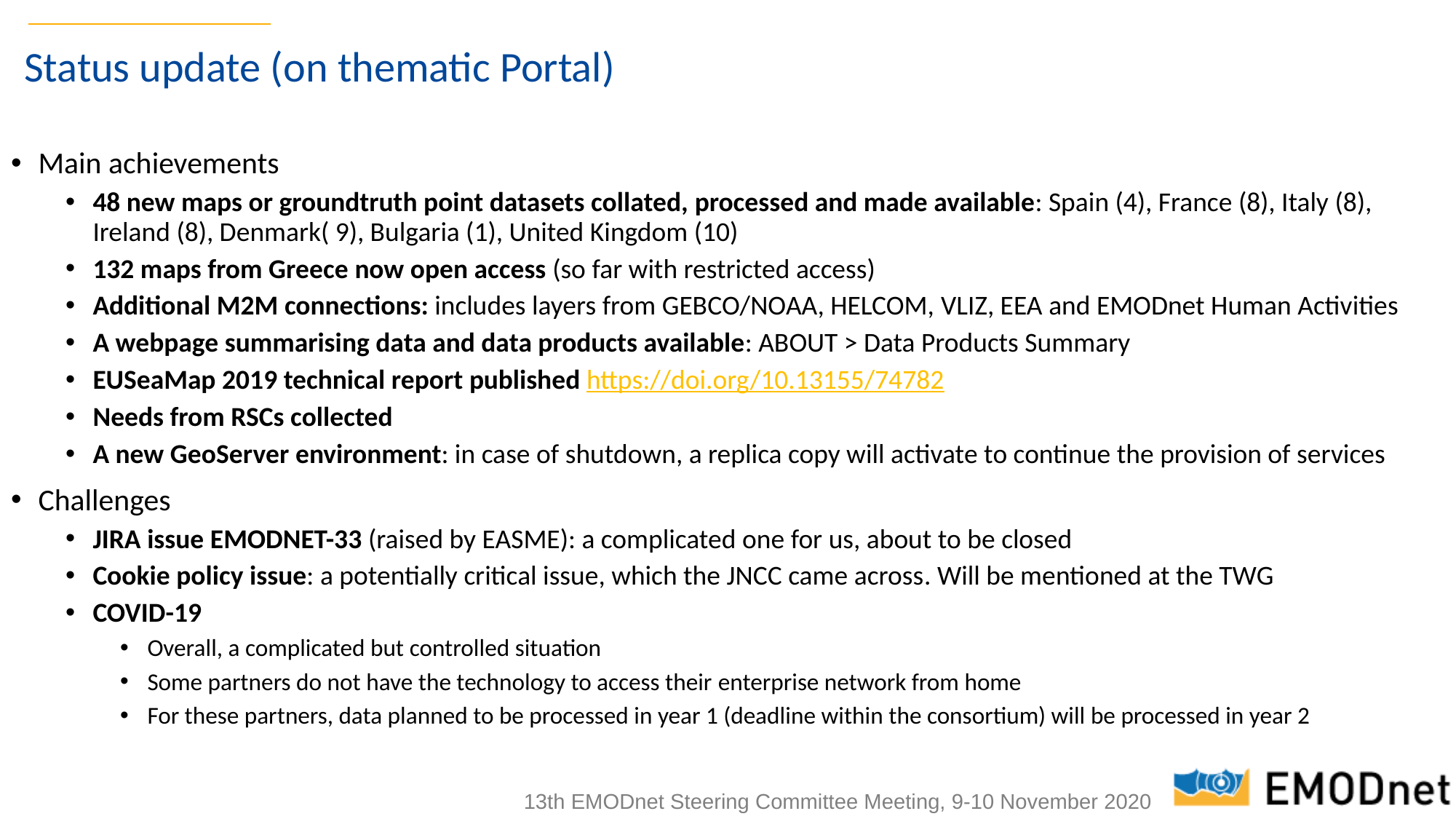

# Status update (on thematic Portal)
Main achievements
48 new maps or groundtruth point datasets collated, processed and made available: Spain (4), France (8), Italy (8), Ireland (8), Denmark( 9), Bulgaria (1), United Kingdom (10)
132 maps from Greece now open access (so far with restricted access)
Additional M2M connections: includes layers from GEBCO/NOAA, HELCOM, VLIZ, EEA and EMODnet Human Activities
A webpage summarising data and data products available: ABOUT > Data Products Summary
EUSeaMap 2019 technical report published https://doi.org/10.13155/74782
Needs from RSCs collected
A new GeoServer environment: in case of shutdown, a replica copy will activate to continue the provision of services
Challenges
JIRA issue EMODNET-33 (raised by EASME): a complicated one for us, about to be closed
Cookie policy issue: a potentially critical issue, which the JNCC came across. Will be mentioned at the TWG
COVID-19
Overall, a complicated but controlled situation
Some partners do not have the technology to access their enterprise network from home
For these partners, data planned to be processed in year 1 (deadline within the consortium) will be processed in year 2